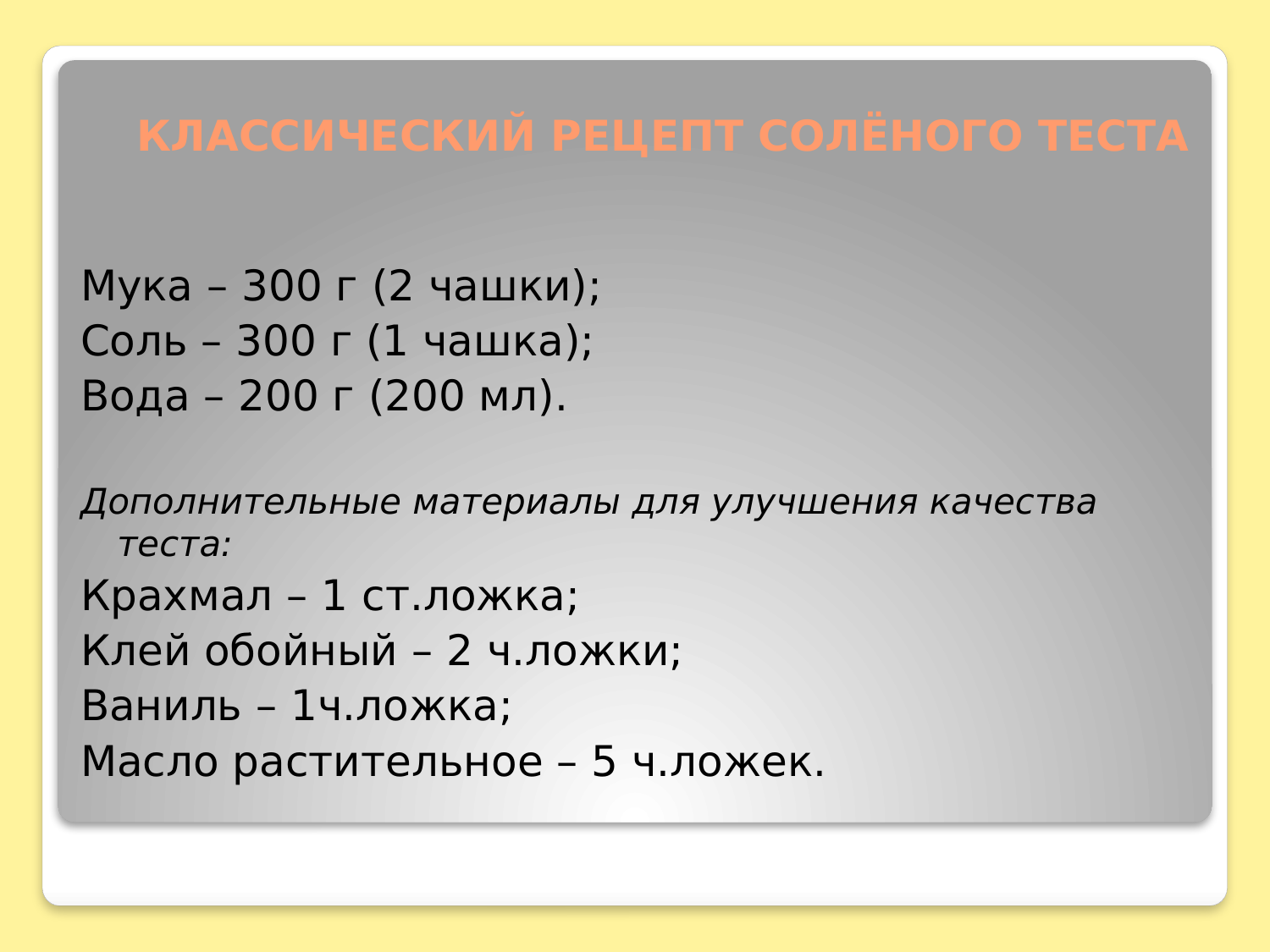

# КЛАССИЧЕСКИЙ РЕЦЕПТ СОЛЁНОГО ТЕСТА

Мука – 300 г (2 чашки);
Соль – 300 г (1 чашка);
Вода – 200 г (200 мл).

Дополнительные материалы для улучшения качества теста:
Крахмал – 1 ст.ложка;
Клей обойный – 2 ч.ложки;
Ваниль – 1ч.ложка;
Масло растительное – 5 ч.ложек.